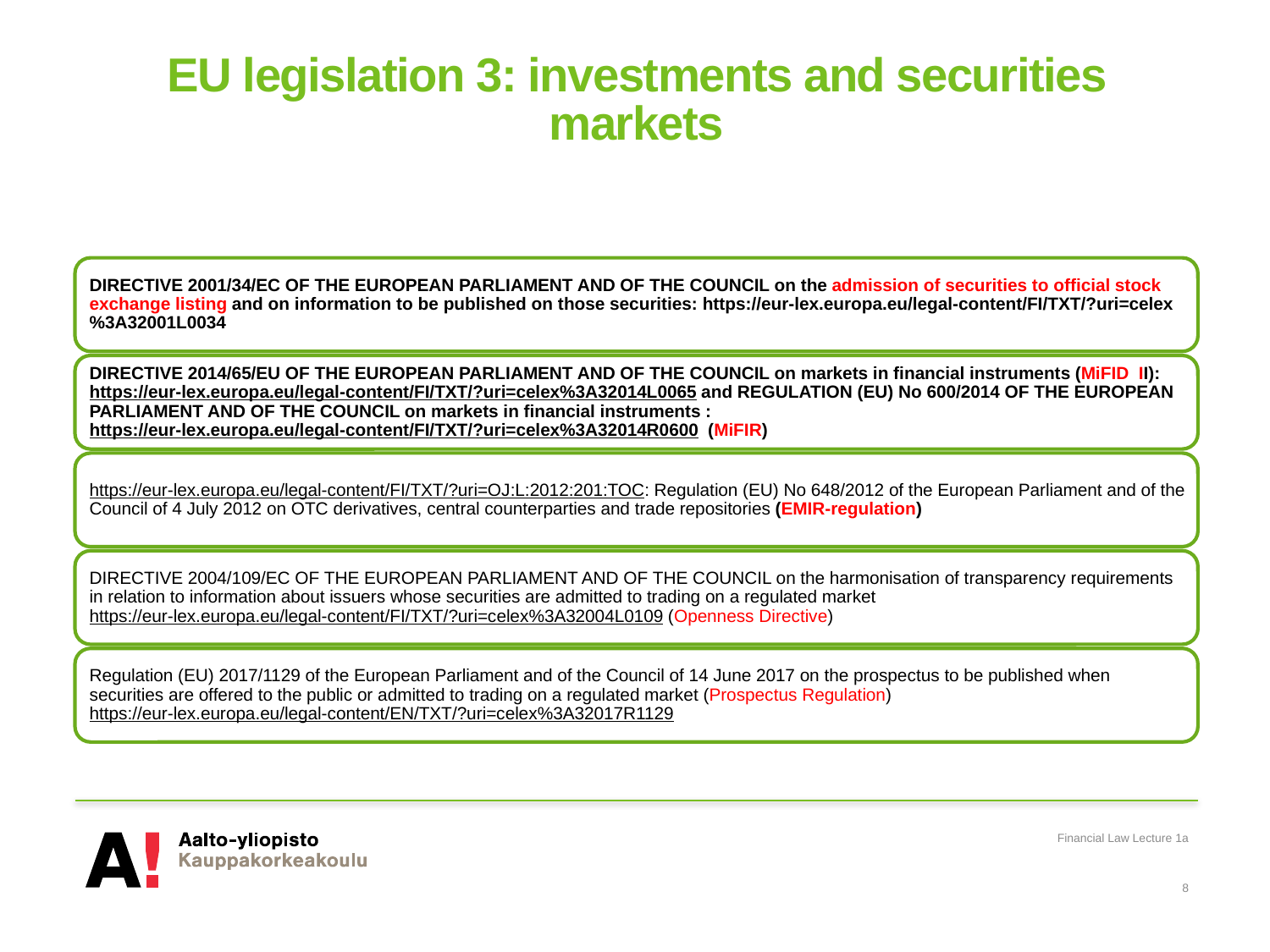

# EU legislation 3: investments and securities markets
DIRECTIVE 2001/34/EC OF THE EUROPEAN PARLIAMENT AND OF THE COUNCIL on the admission of securities to official stock exchange listing and on information to be published on those securities: https://eur-lex.europa.eu/legal-content/FI/TXT/?uri=celex%3A32001L0034
DIRECTIVE 2014/65/EU OF THE EUROPEAN PARLIAMENT AND OF THE COUNCIL on markets in financial instruments (MiFID  II): https://eur-lex.europa.eu/legal-content/FI/TXT/?uri=celex%3A32014L0065 and REGULATION (EU) No 600/2014 OF THE EUROPEAN PARLIAMENT AND OF THE COUNCIL on markets in financial instruments : https://eur-lex.europa.eu/legal-content/FI/TXT/?uri=celex%3A32014R0600  (MiFIR)
https://eur-lex.europa.eu/legal-content/FI/TXT/?uri=OJ:L:2012:201:TOC: Regulation (EU) No 648/2012 of the European Parliament and of the Council of 4 July 2012 on OTC derivatives, central counterparties and trade repositories (EMIR-regulation)
DIRECTIVE 2004/109/EC OF THE EUROPEAN PARLIAMENT AND OF THE COUNCIL on the harmonisation of transparency requirements in relation to information about issuers whose securities are admitted to trading on a regulated market https://eur-lex.europa.eu/legal-content/FI/TXT/?uri=celex%3A32004L0109 (Openness Directive)
Regulation (EU) 2017/1129 of the European Parliament and of the Council of 14 June 2017 on the prospectus to be published when securities are offered to the public or admitted to trading on a regulated market (Prospectus Regulation) https://eur-lex.europa.eu/legal-content/EN/TXT/?uri=celex%3A32017R1129
Financial Law Lecture 1a
8